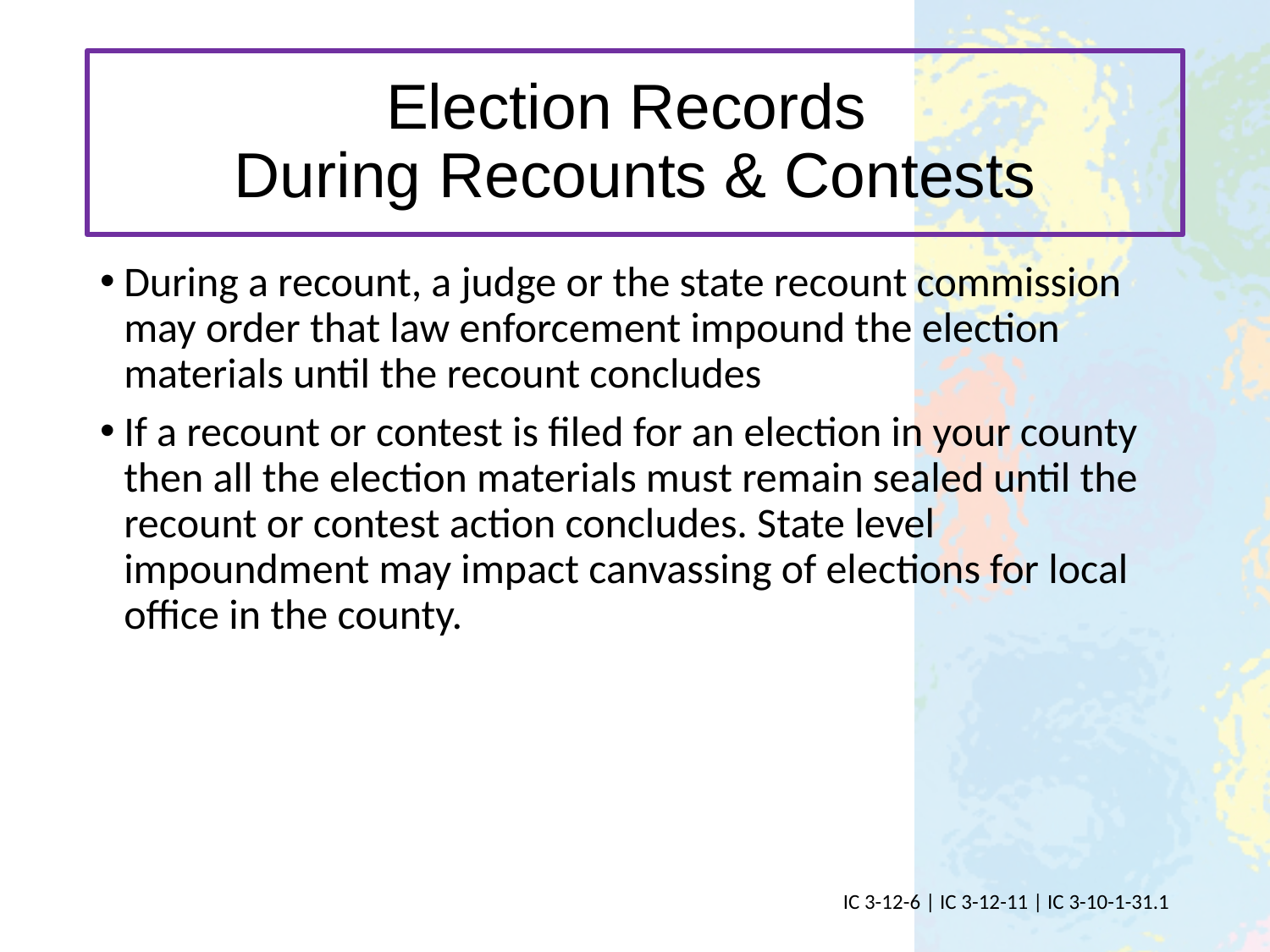

# Election Records During Recounts & Contests
During a recount, a judge or the state recount commission may order that law enforcement impound the election materials until the recount concludes
If a recount or contest is filed for an election in your county then all the election materials must remain sealed until the recount or contest action concludes. State level impoundment may impact canvassing of elections for local office in the county.
IC 3-12-6 | IC 3-12-11 | IC 3-10-1-31.1